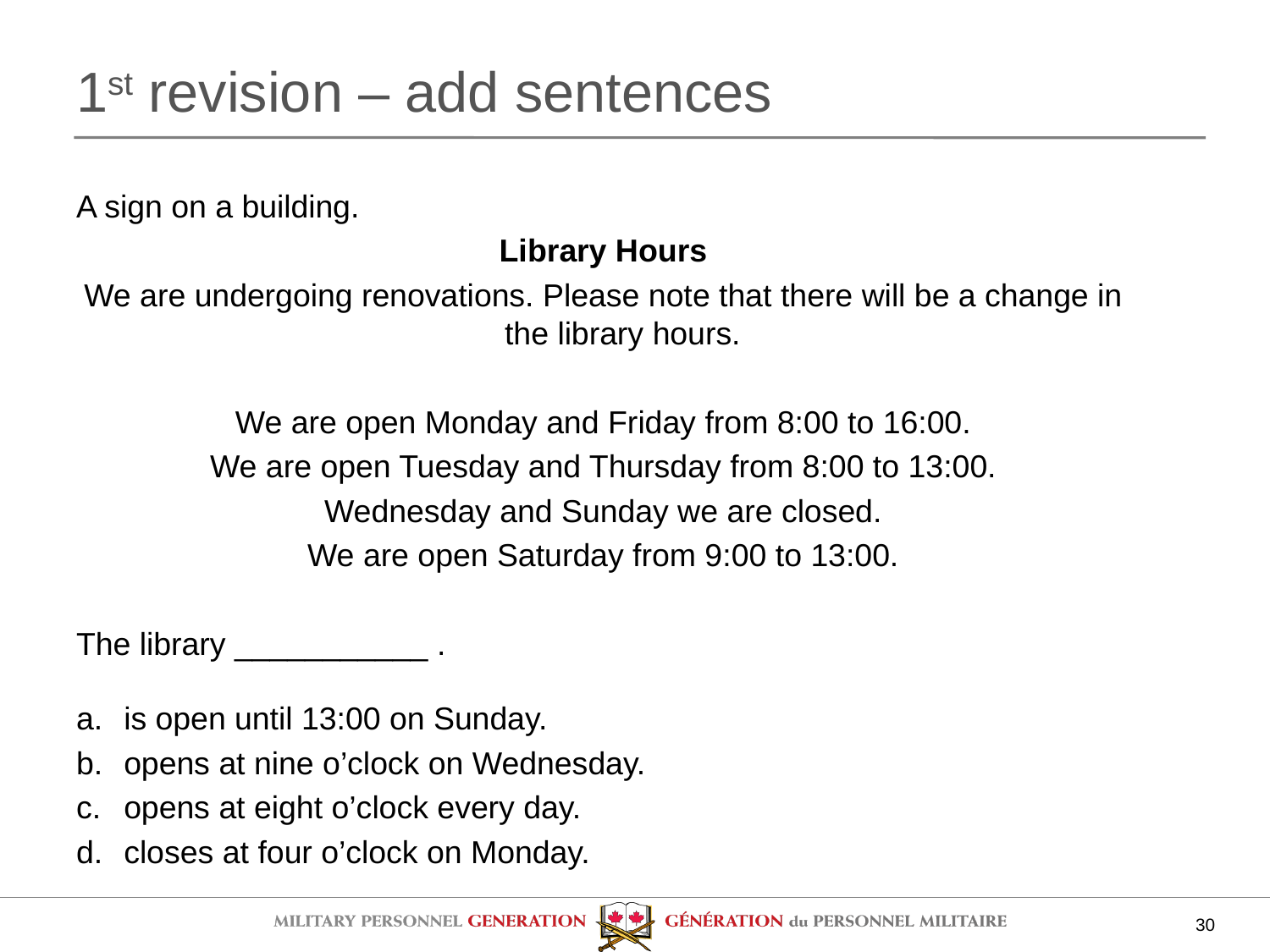

# 1st revision – add sentences
A sign on a building.
Library Hours
We are undergoing renovations. Please note that there will be a change in the library hours.

We are open Monday and Friday from 8:00 to 16:00.
We are open Tuesday and Thursday from 8:00 to 13:00.
Wednesday and Sunday we are closed.
We are open Saturday from 9:00 to 13:00.

The library ___________ .

is open until 13:00 on Sunday.
opens at nine o’clock on Wednesday.
opens at eight o’clock every day.
closes at four o’clock on Monday.
30